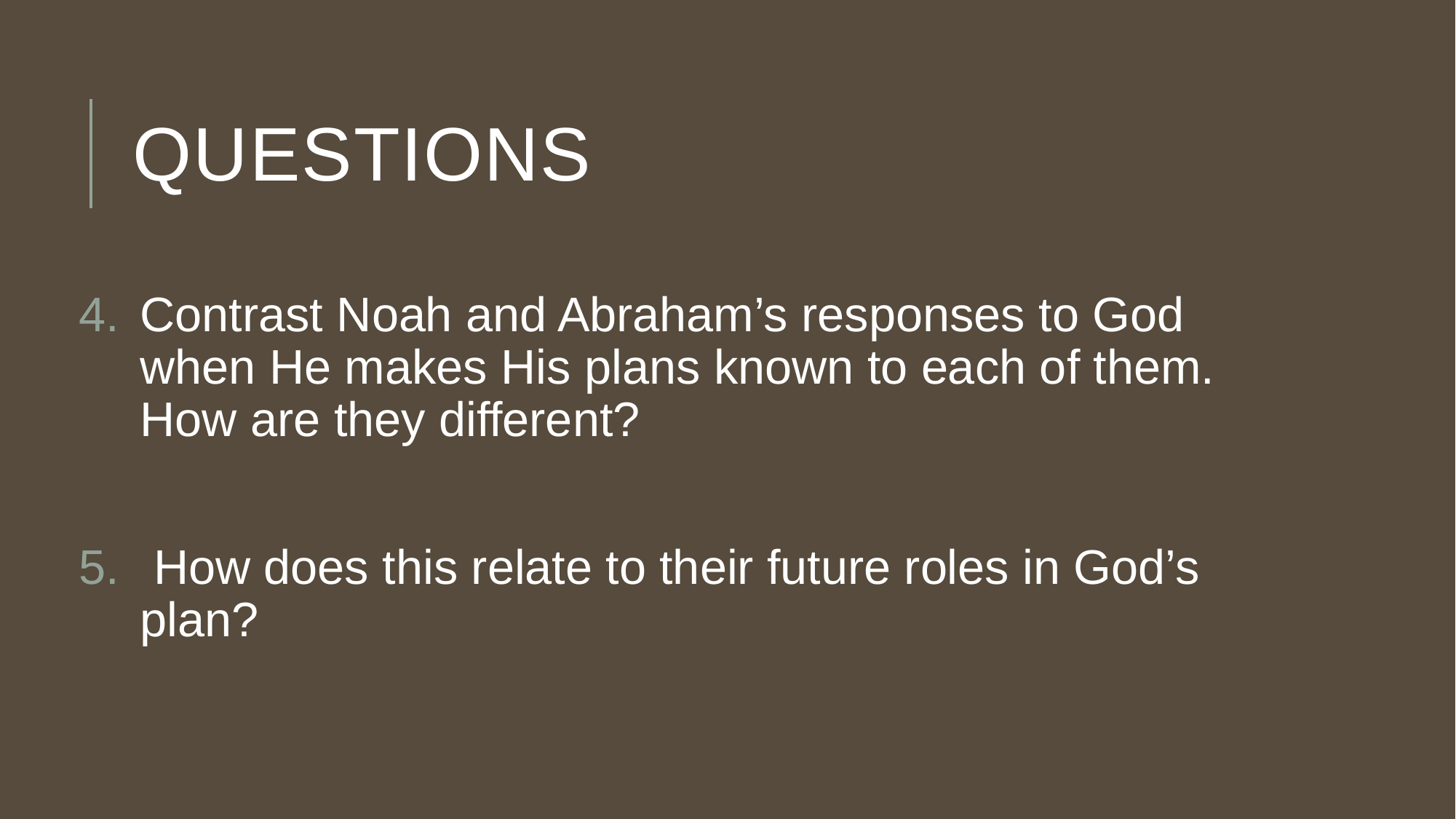

# Questions
Contrast Noah and Abraham’s responses to God when He makes His plans known to each of them. How are they different?

 How does this relate to their future roles in God’s plan?